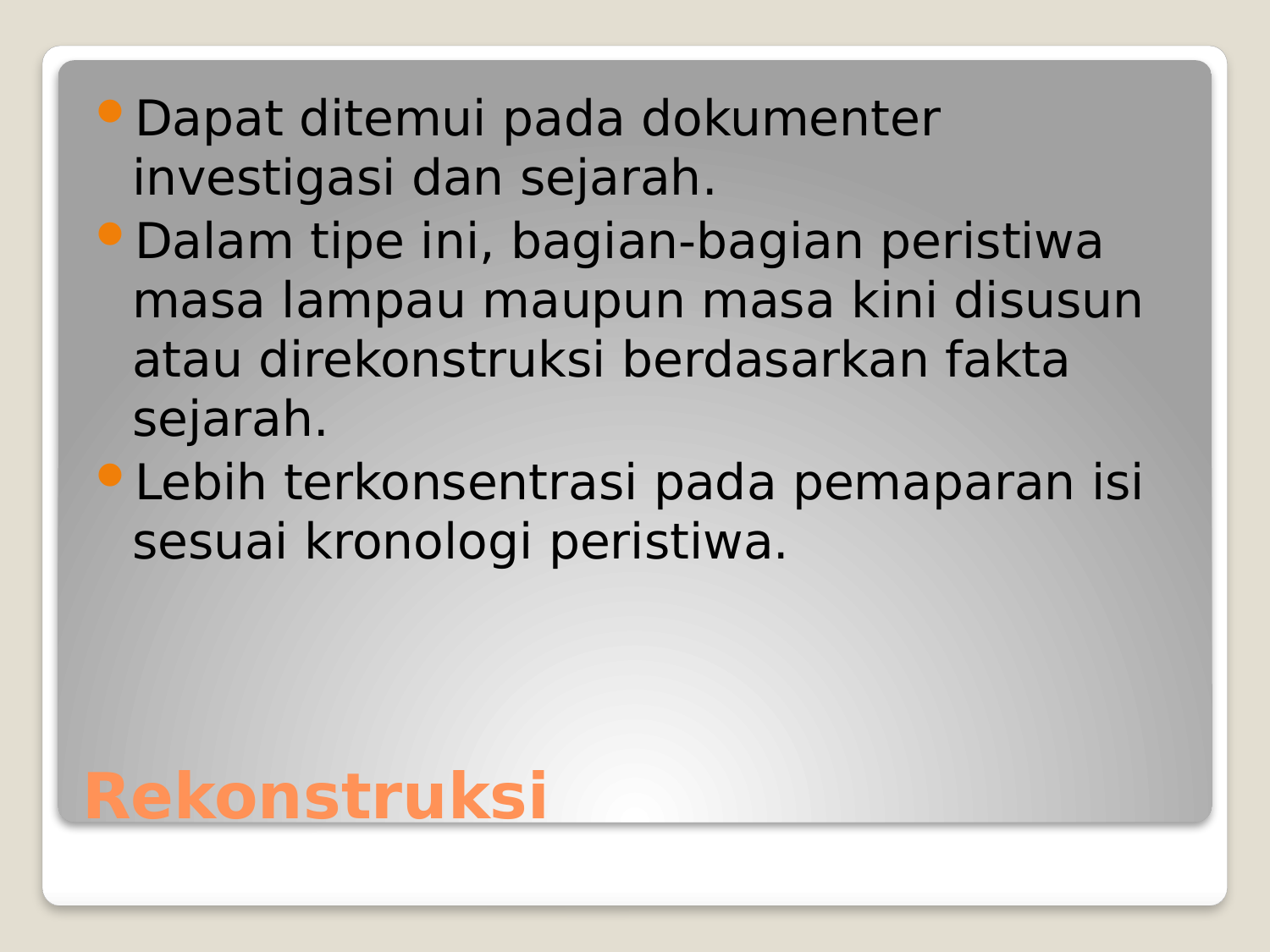

Dapat ditemui pada dokumenter investigasi dan sejarah.
Dalam tipe ini, bagian-bagian peristiwa masa lampau maupun masa kini disusun atau direkonstruksi berdasarkan fakta sejarah.
Lebih terkonsentrasi pada pemaparan isi sesuai kronologi peristiwa.
# Rekonstruksi